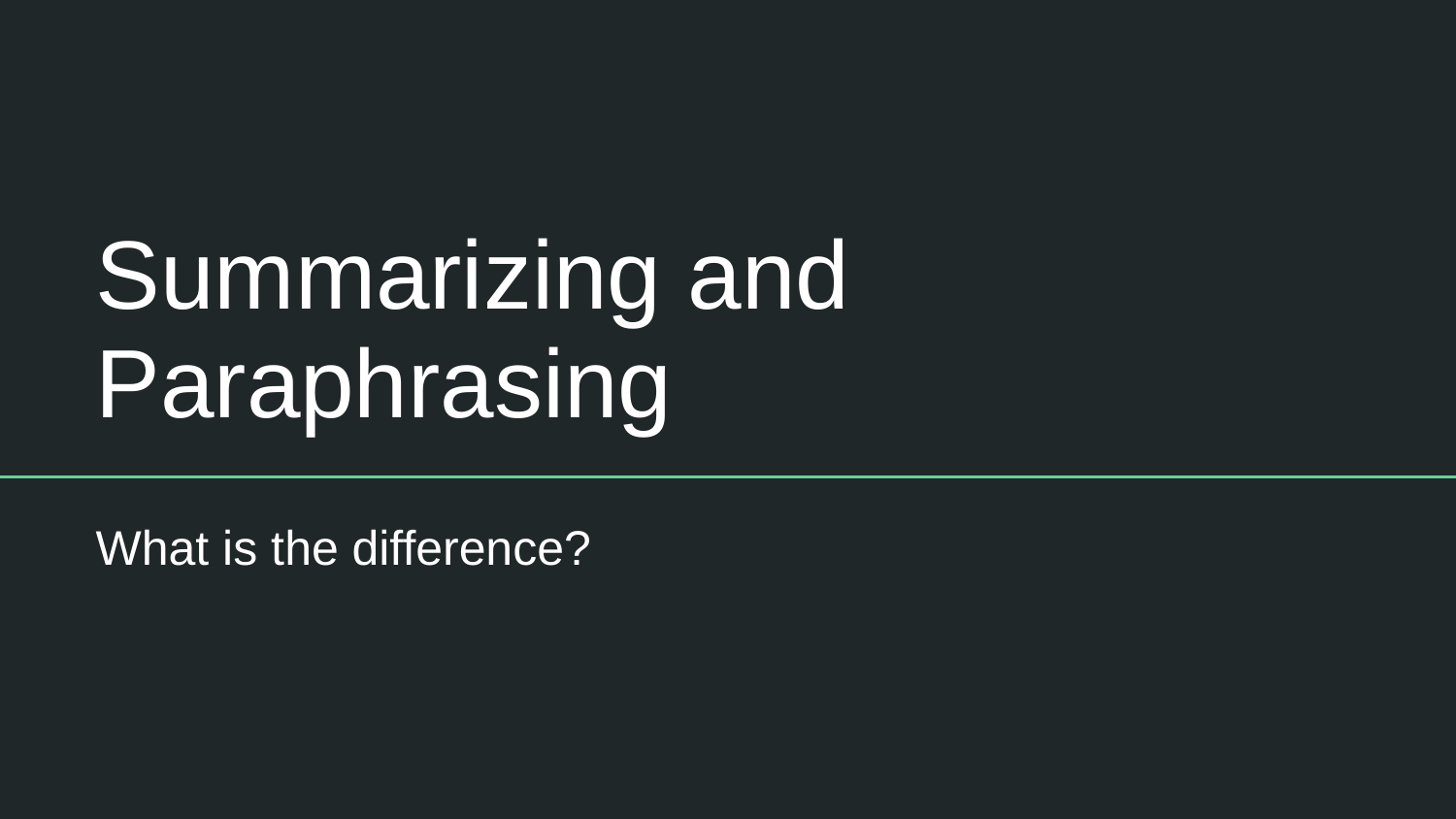

# Summarizing and Paraphrasing
What is the difference?